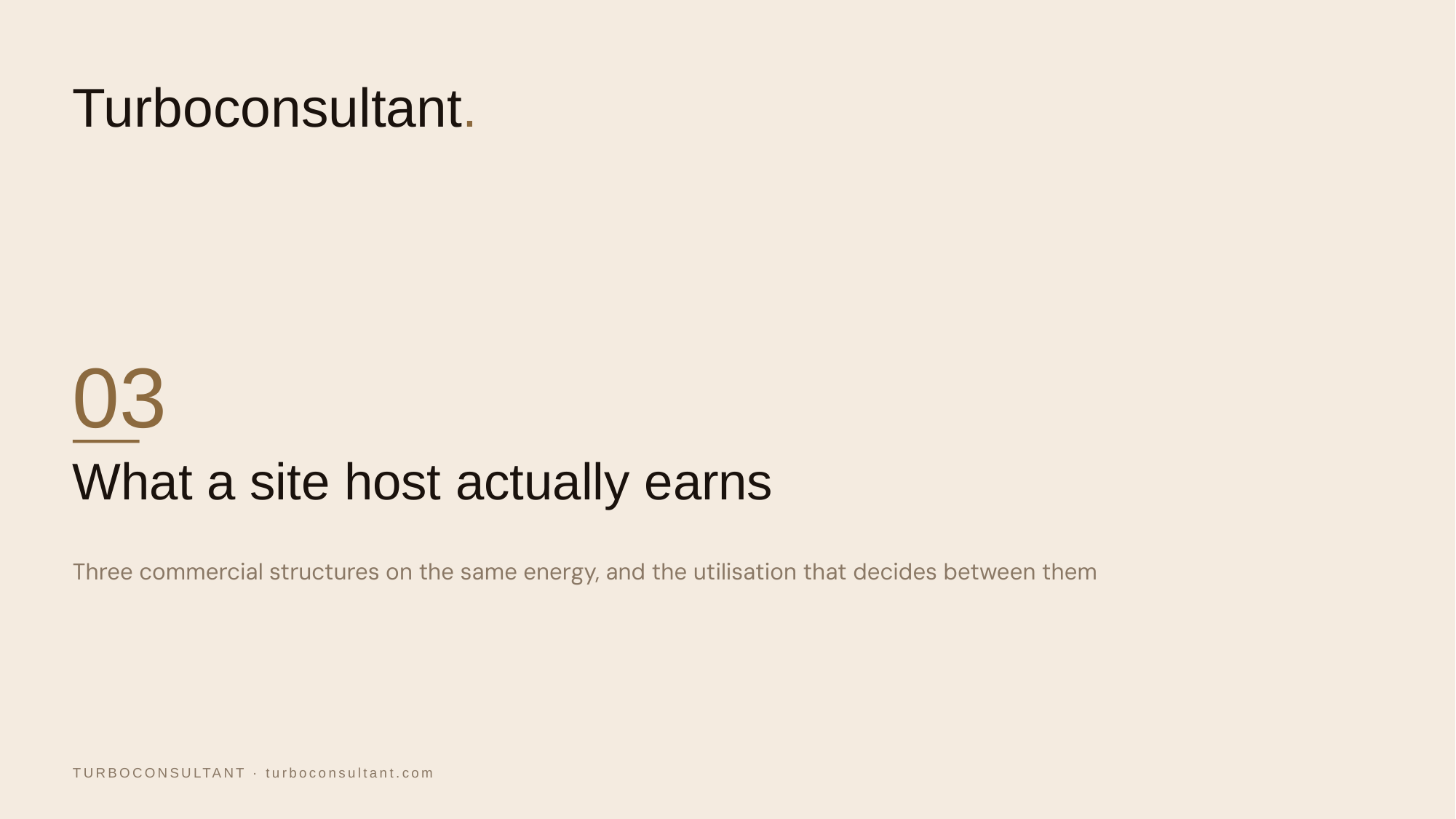

03
# What a site host actually earns
Three commercial structures on the same energy, and the utilisation that decides between them